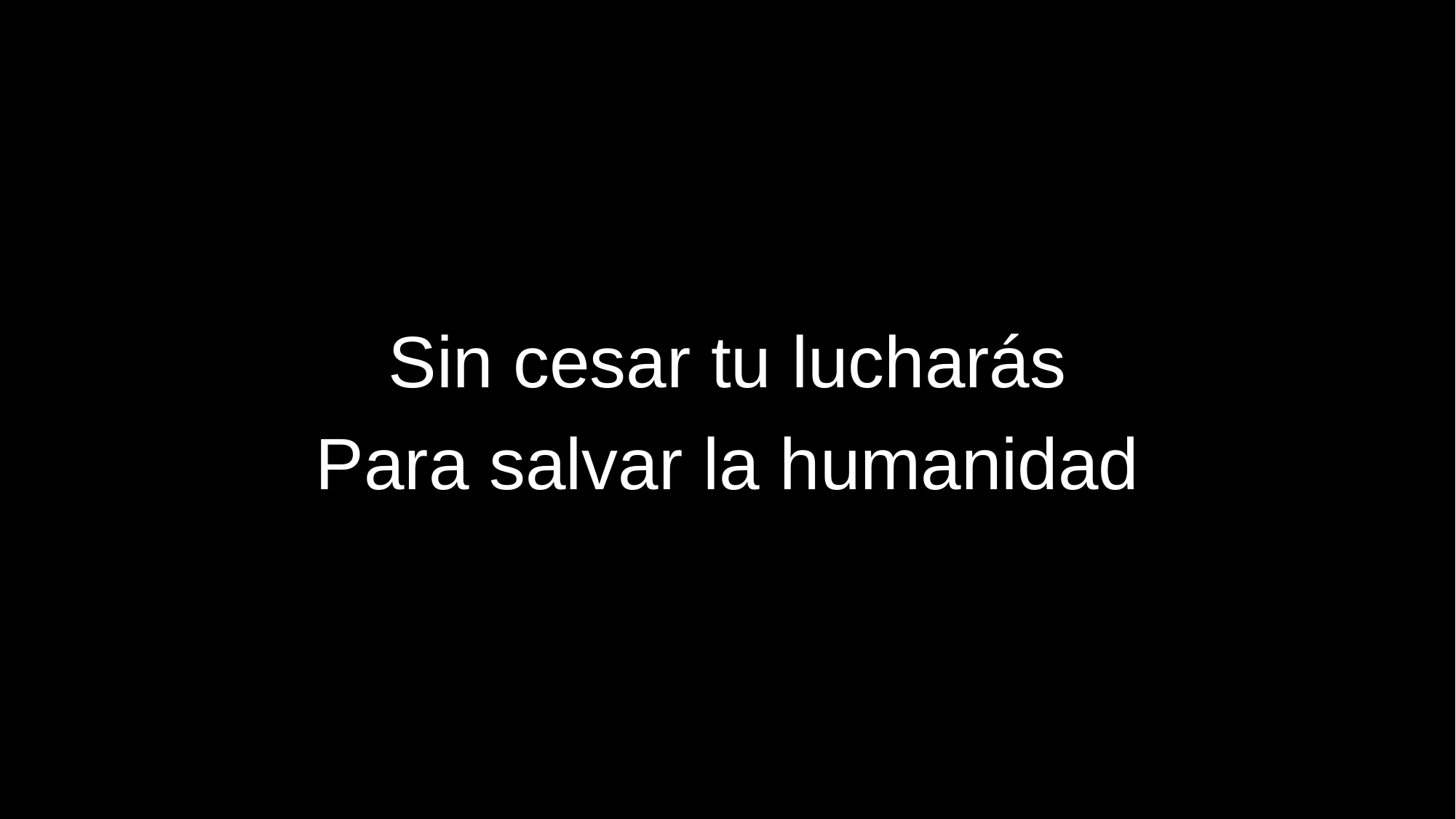

Sin cesar tu lucharás
Para salvar la humanidad